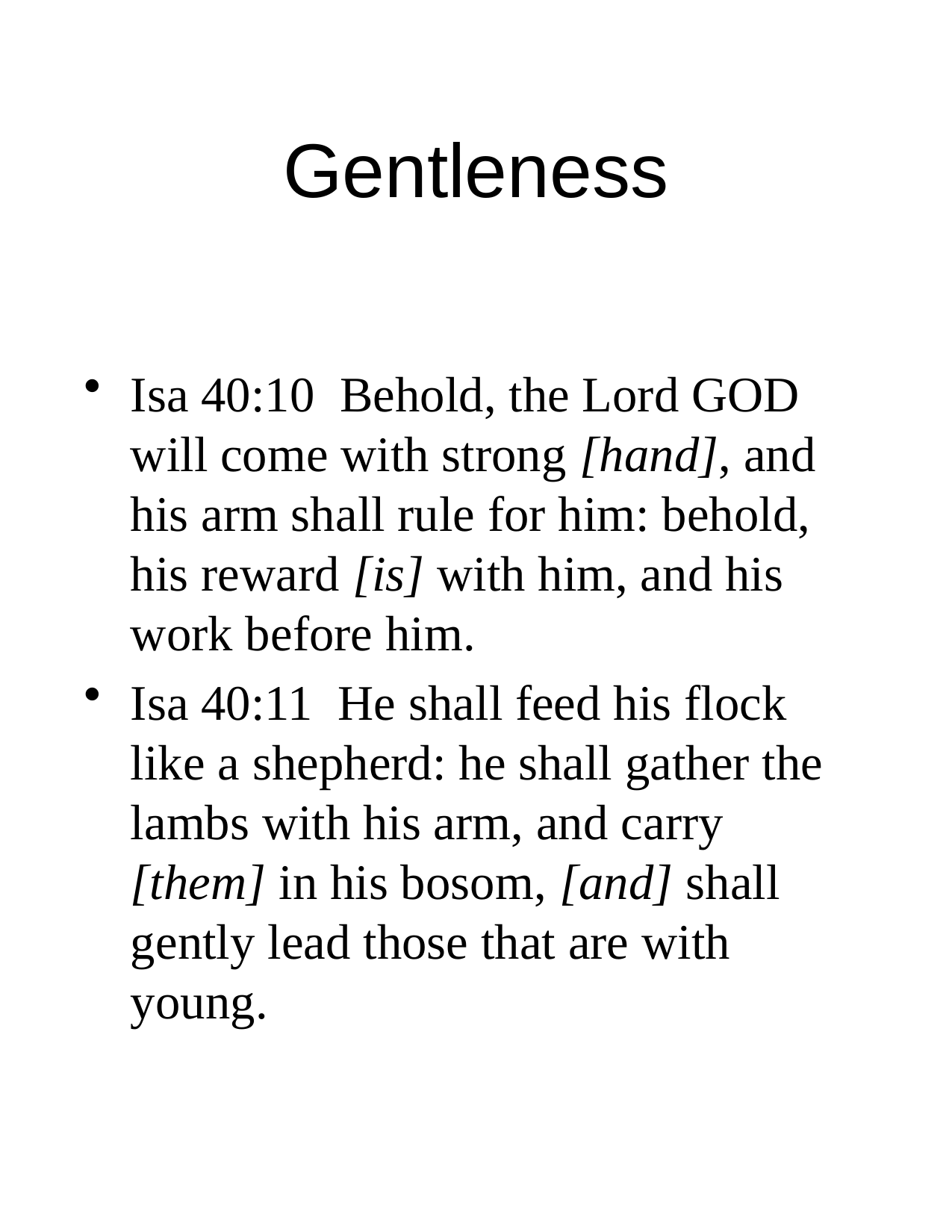

# Gentleness
Isa 40:10  Behold, the Lord GOD will come with strong [hand], and his arm shall rule for him: behold, his reward [is] with him, and his work before him.
Isa 40:11  He shall feed his flock like a shepherd: he shall gather the lambs with his arm, and carry [them] in his bosom, [and] shall gently lead those that are with young.